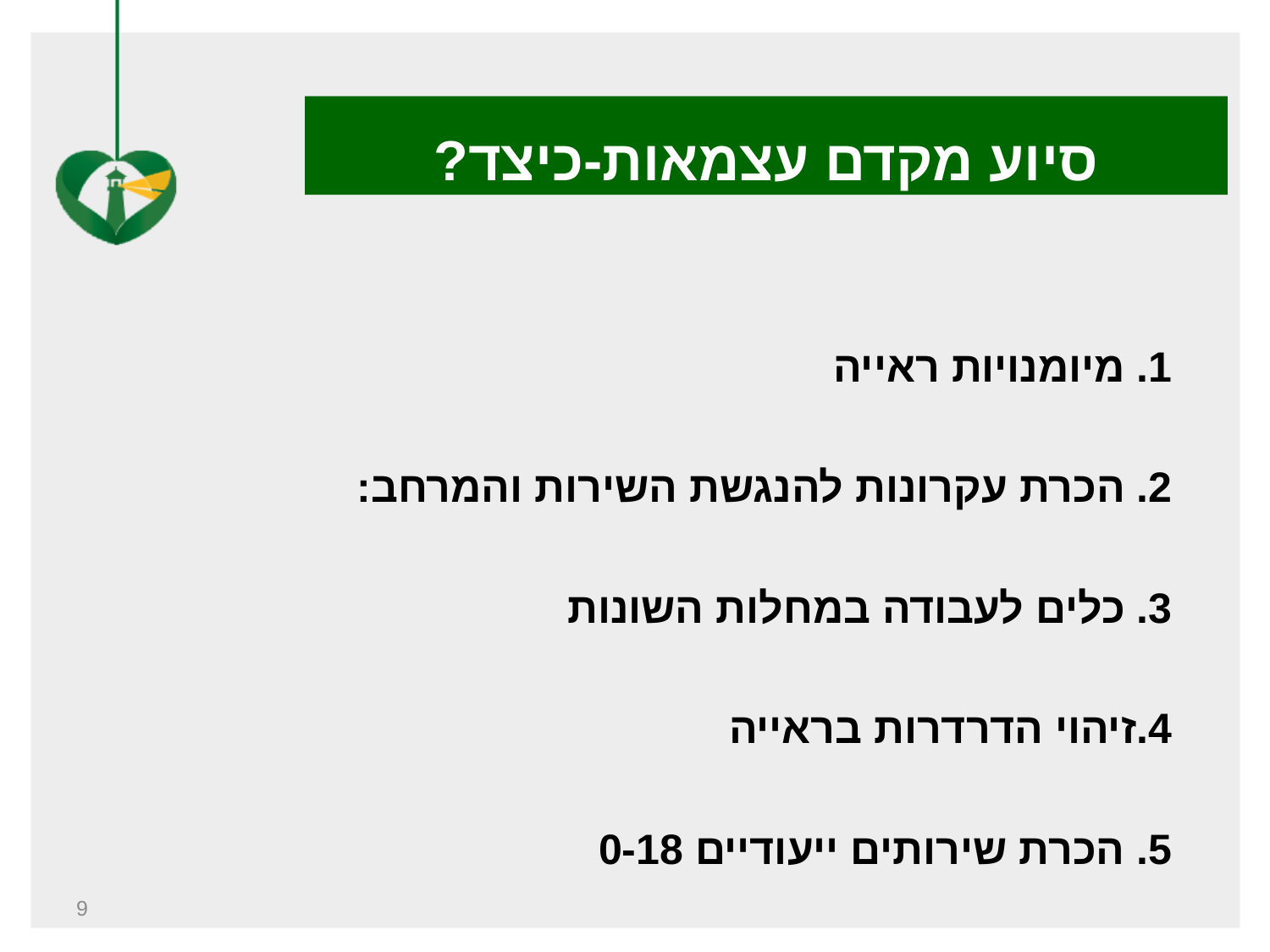

# סיוע מקדם עצמאות-כיצד?

1. מיומנויות ראייה
2. הכרת עקרונות להנגשת השירות והמרחב:
3. כלים לעבודה במחלות השונות
4.זיהוי הדרדרות בראייה
5. הכרת שירותים ייעודיים 0-18
9